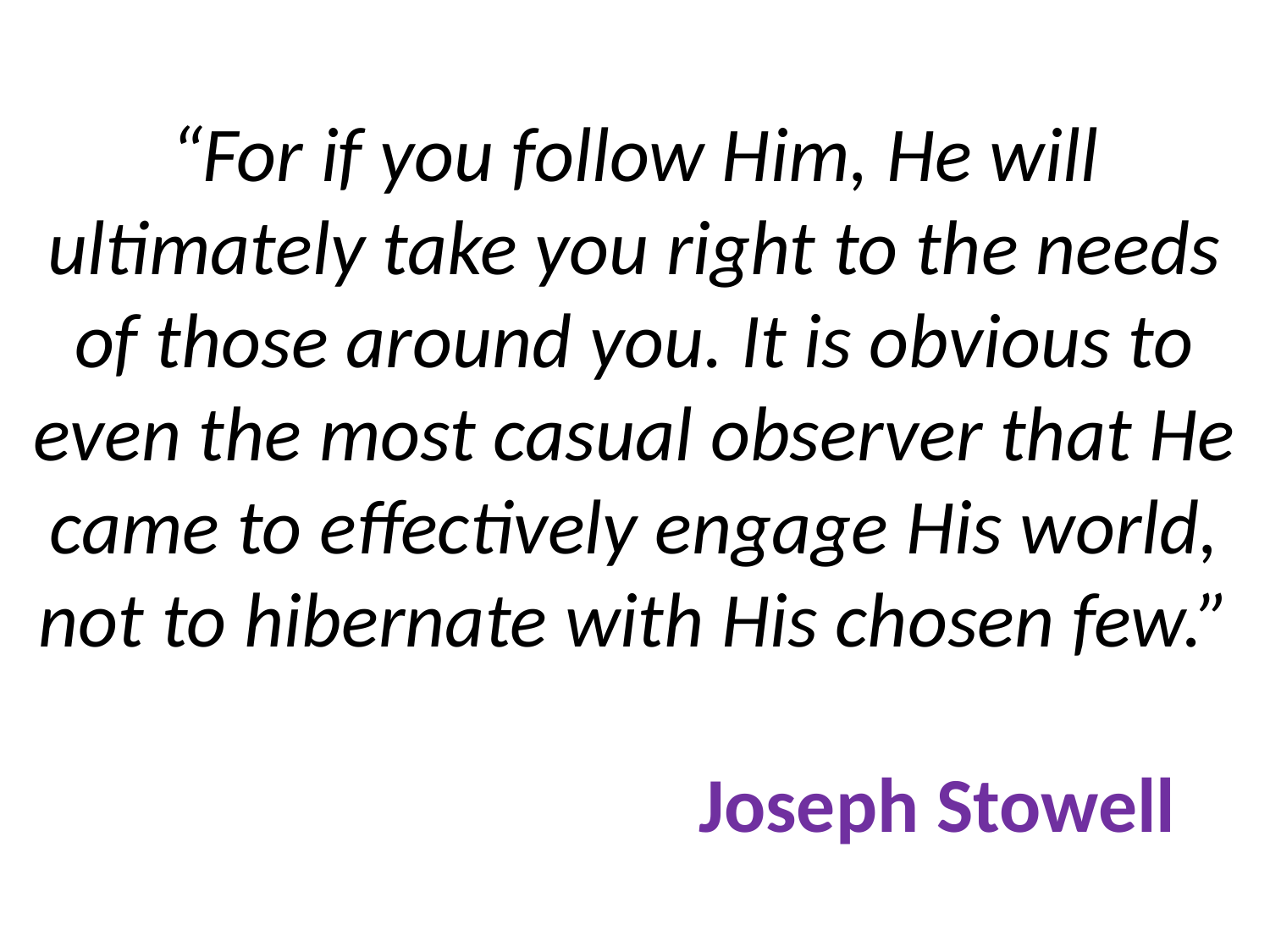

# “For if you follow Him, He will ultimately take you right to the needs of those around you. It is obvious to even the most casual observer that He came to effectively engage His world, not to hibernate with His chosen few.” Joseph Stowell